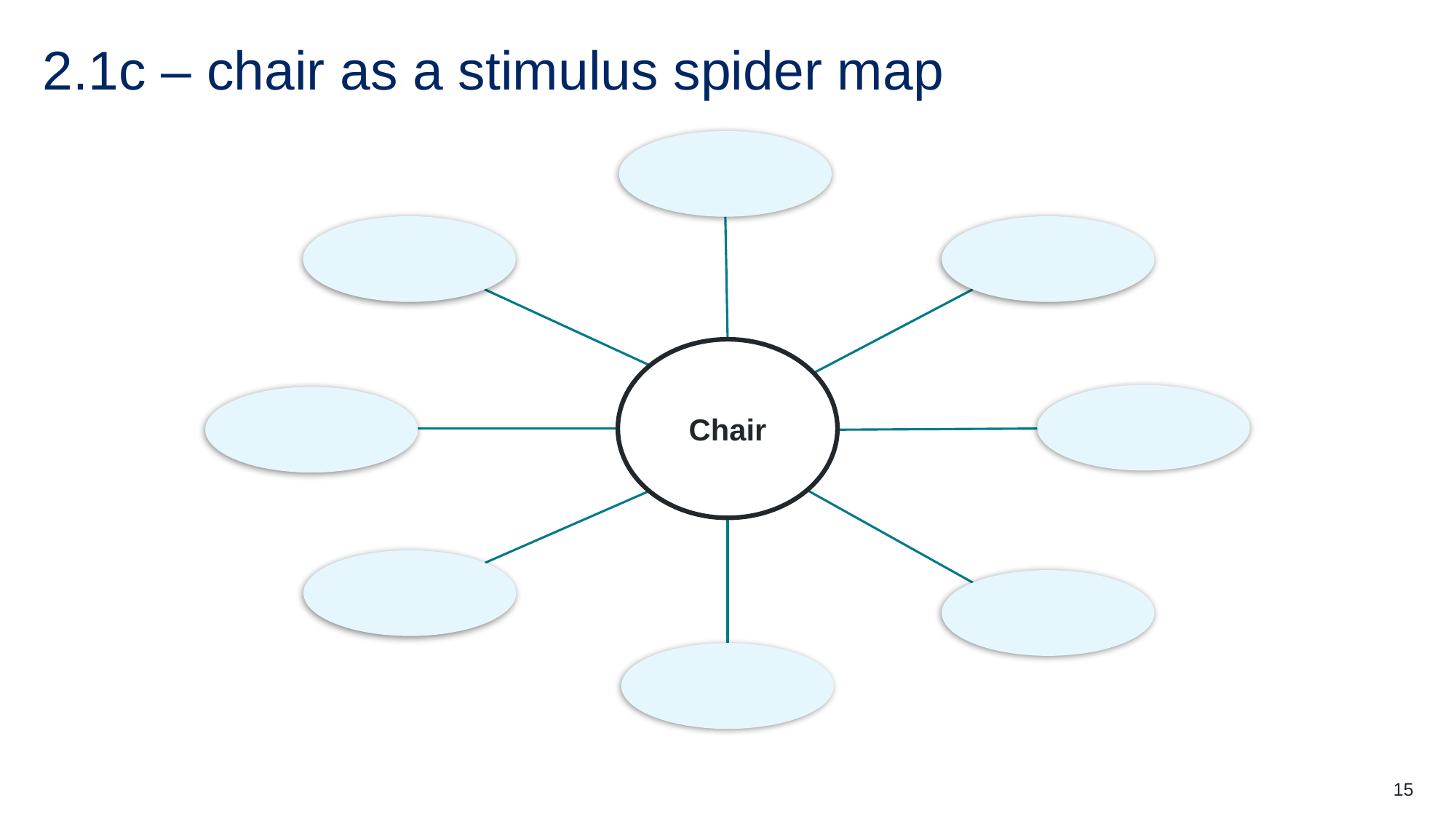

# 2.1c – chair as a stimulus spider map

Chair

15